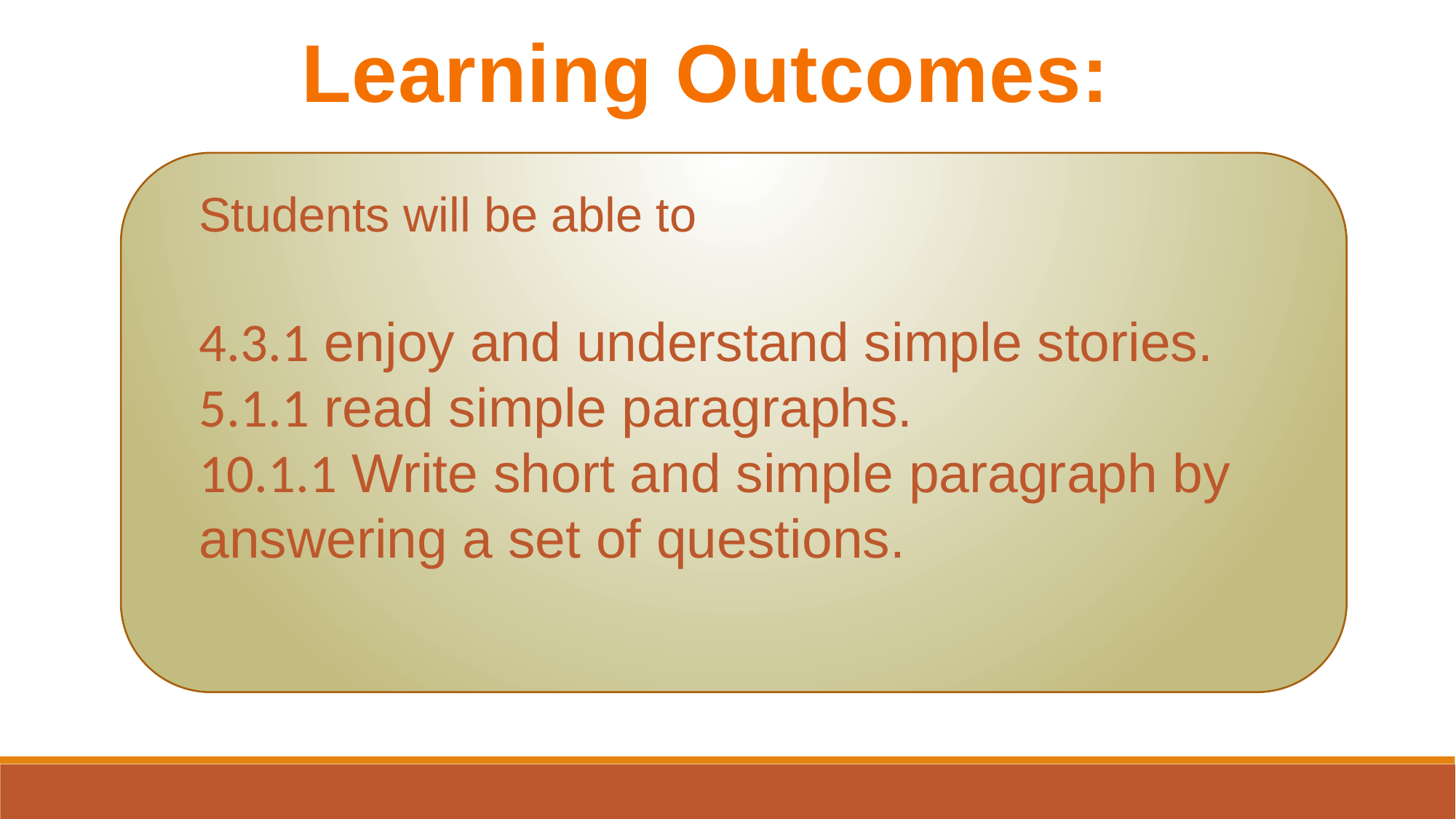

Learning Outcomes:

Students will be able to

4.3.1 enjoy and understand simple stories.
5.1.1 read simple paragraphs.
10.1.1 Write short and simple paragraph by answering a set of questions.